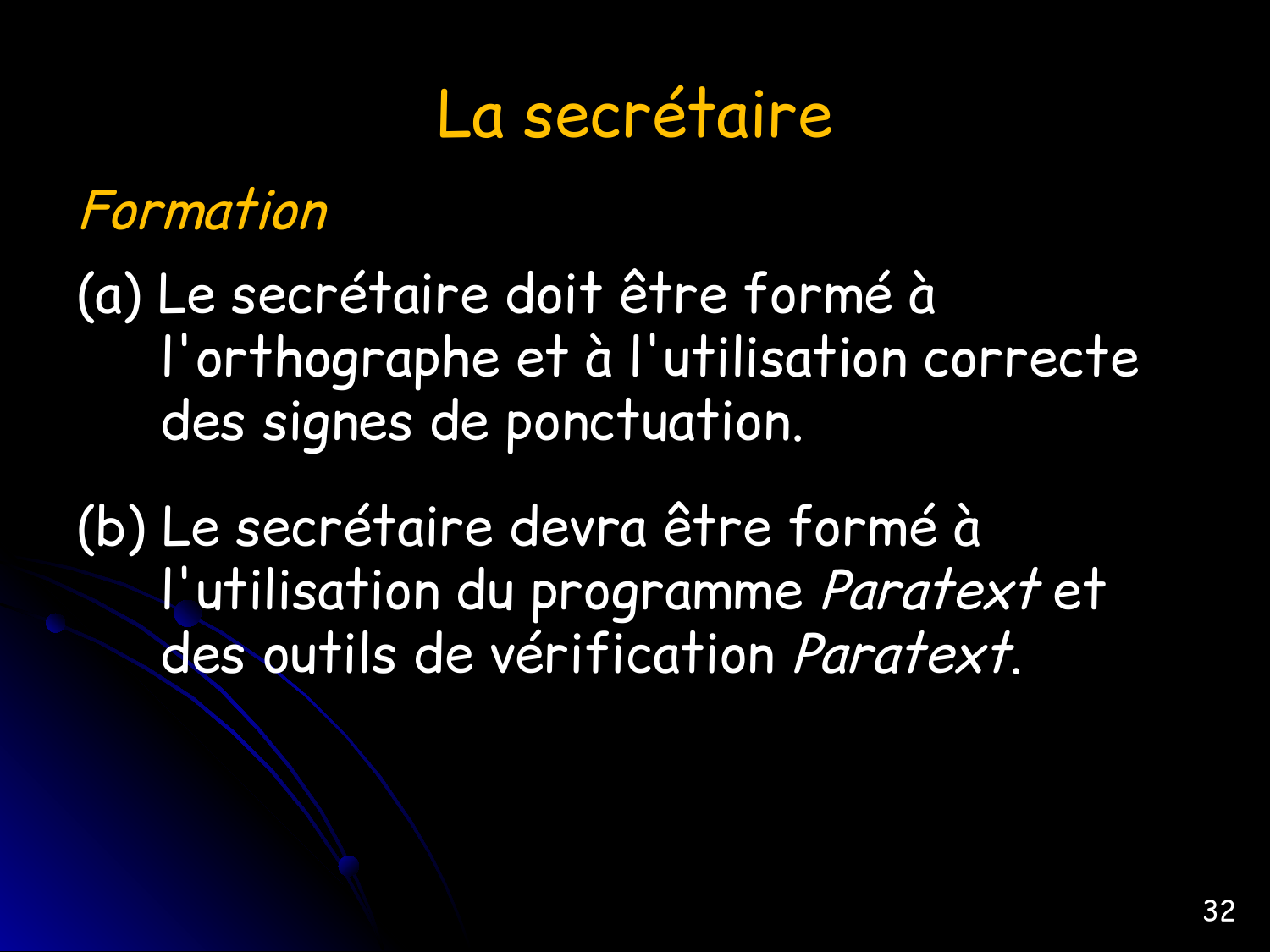

# La secrétaire
Formation
(a) Le secrétaire doit être formé à l'orthographe et à l'utilisation correcte des signes de ponctuation.
(b) Le secrétaire devra être formé à l'utilisation du programme Paratext et des outils de vérification Paratext.
32